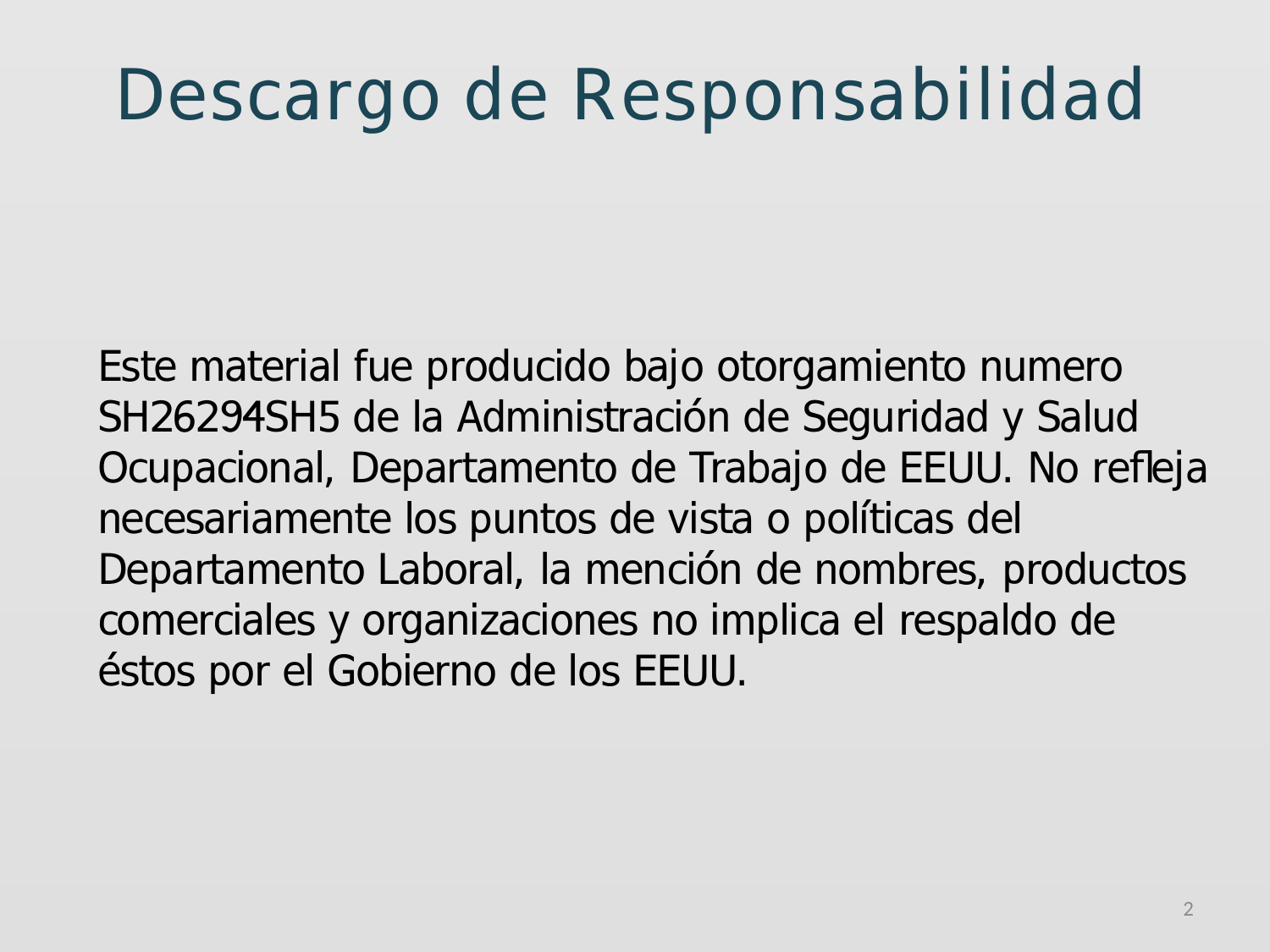

# Descargo de Responsabilidad
Este material fue producido bajo otorgamiento numero SH26294SH5 de la Administración de Seguridad y Salud Ocupacional, Departamento de Trabajo de EEUU. No refleja necesariamente los puntos de vista o políticas del Departamento Laboral, la mención de nombres, productos comerciales y organizaciones no implica el respaldo de éstos por el Gobierno de los EEUU.
2